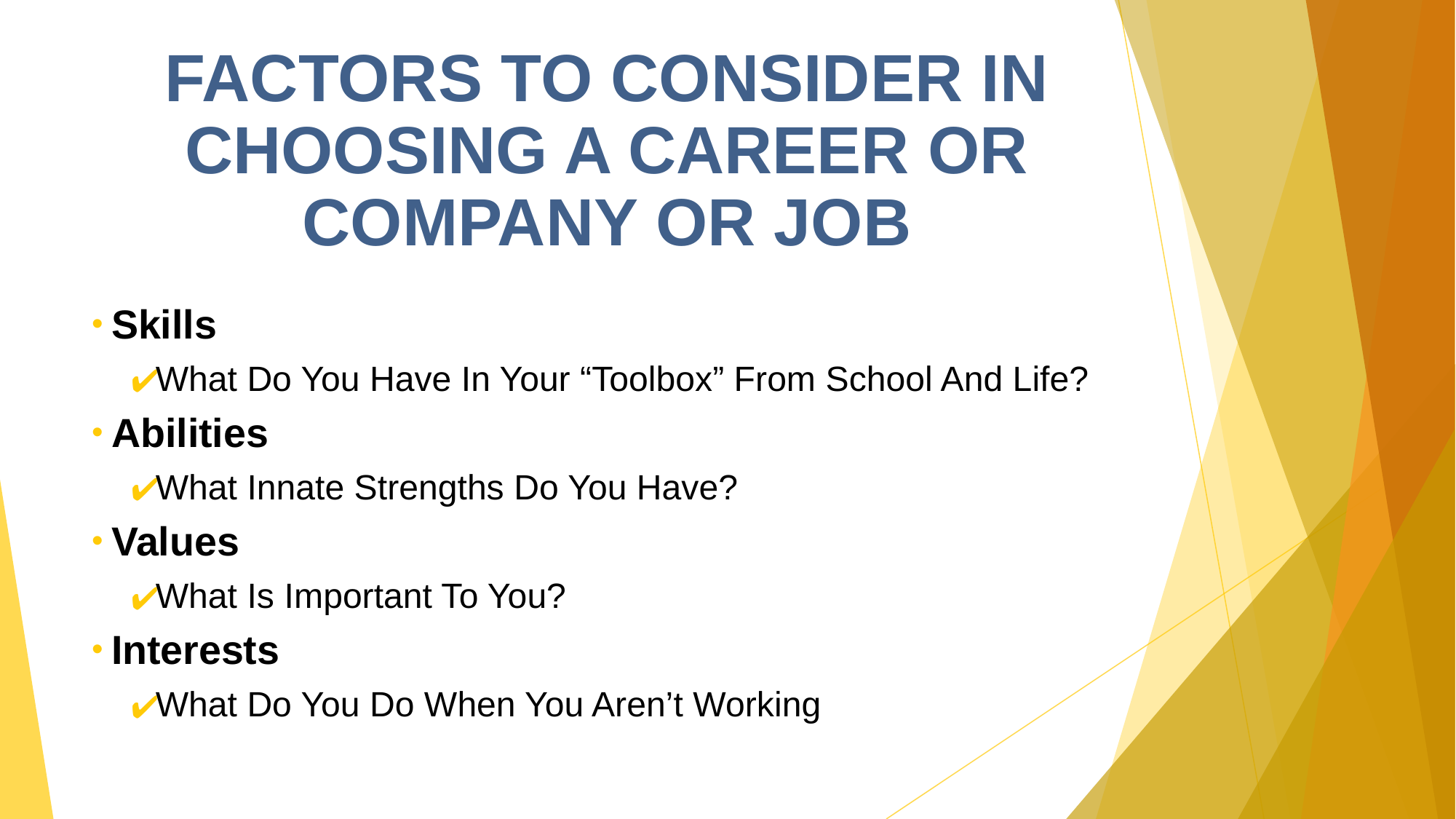

FACTORS TO CONSIDER IN CHOOSING A CAREER OR COMPANY OR JOB
Skills
What Do You Have In Your “Toolbox” From School And Life?
Abilities
What Innate Strengths Do You Have?
Values
What Is Important To You?
Interests
What Do You Do When You Aren’t Working?